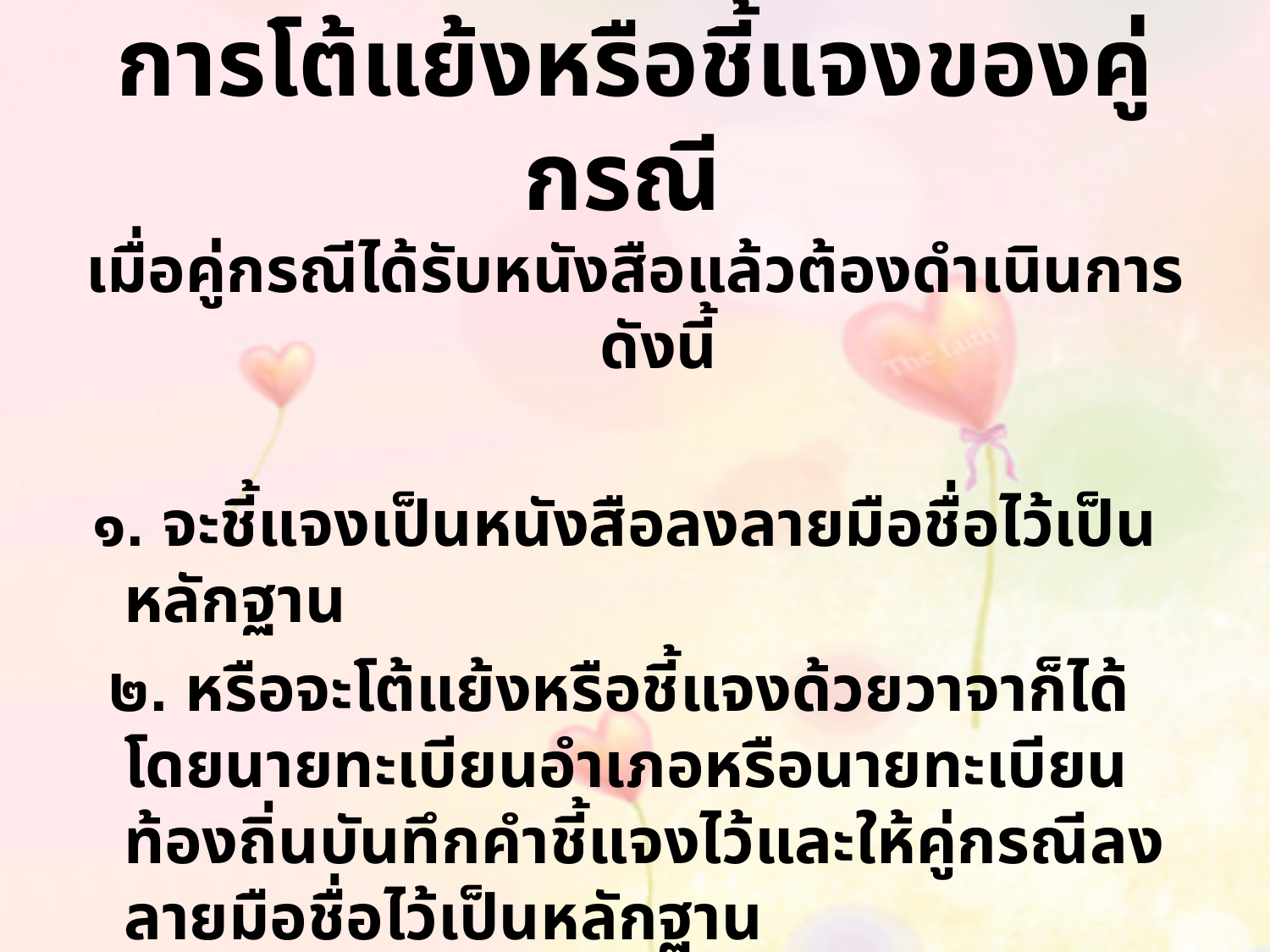

# การโต้แย้งหรือชี้แจงของคู่กรณี
เมื่อคู่กรณีได้รับหนังสือแล้วต้องดำเนินการดังนี้

 ๑. จะชี้แจงเป็นหนังสือลงลายมือชื่อไว้เป็นหลักฐาน
  ๒. หรือจะโต้แย้งหรือชี้แจงด้วยวาจาก็ได้โดยนายทะเบียนอำเภอหรือนายทะเบียนท้องถิ่นบันทึกคำชี้แจงไว้และให้คู่กรณีลงลายมือชื่อไว้เป็นหลักฐาน
    (กฎกระทรวงฯ ข้อ ๓)